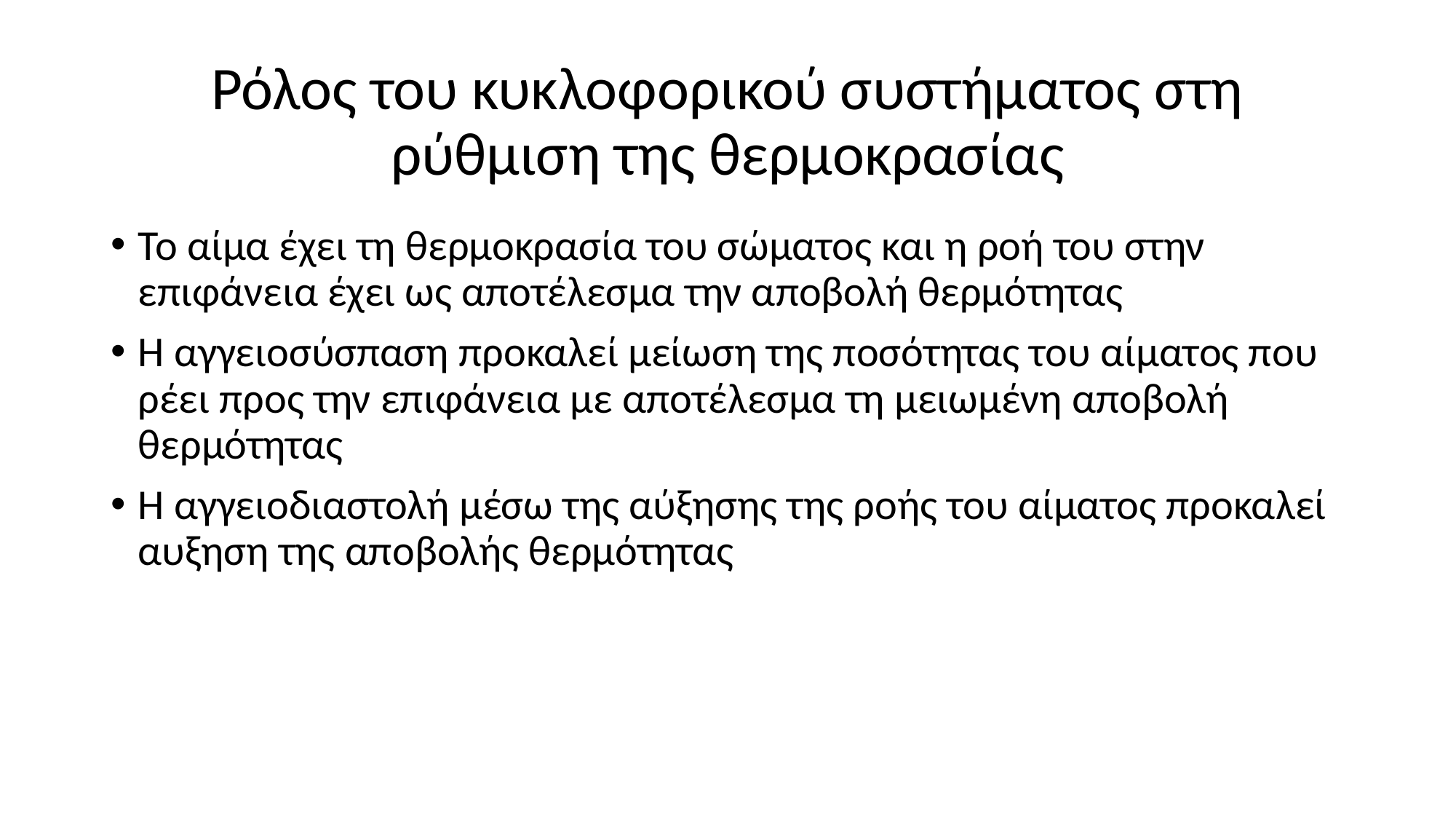

# Ρόλος του κυκλοφορικού συστήματος στη ρύθμιση της θερμοκρασίας
Το αίμα έχει τη θερμοκρασία του σώματος και η ροή του στην επιφάνεια έχει ως αποτέλεσμα την αποβολή θερμότητας
Η αγγειοσύσπαση προκαλεί μείωση της ποσότητας του αίματος που ρέει προς την επιφάνεια με αποτέλεσμα τη μειωμένη αποβολή θερμότητας
Η αγγειοδιαστολή μέσω της αύξησης της ροής του αίματος προκαλεί αυξηση της αποβολής θερμότητας